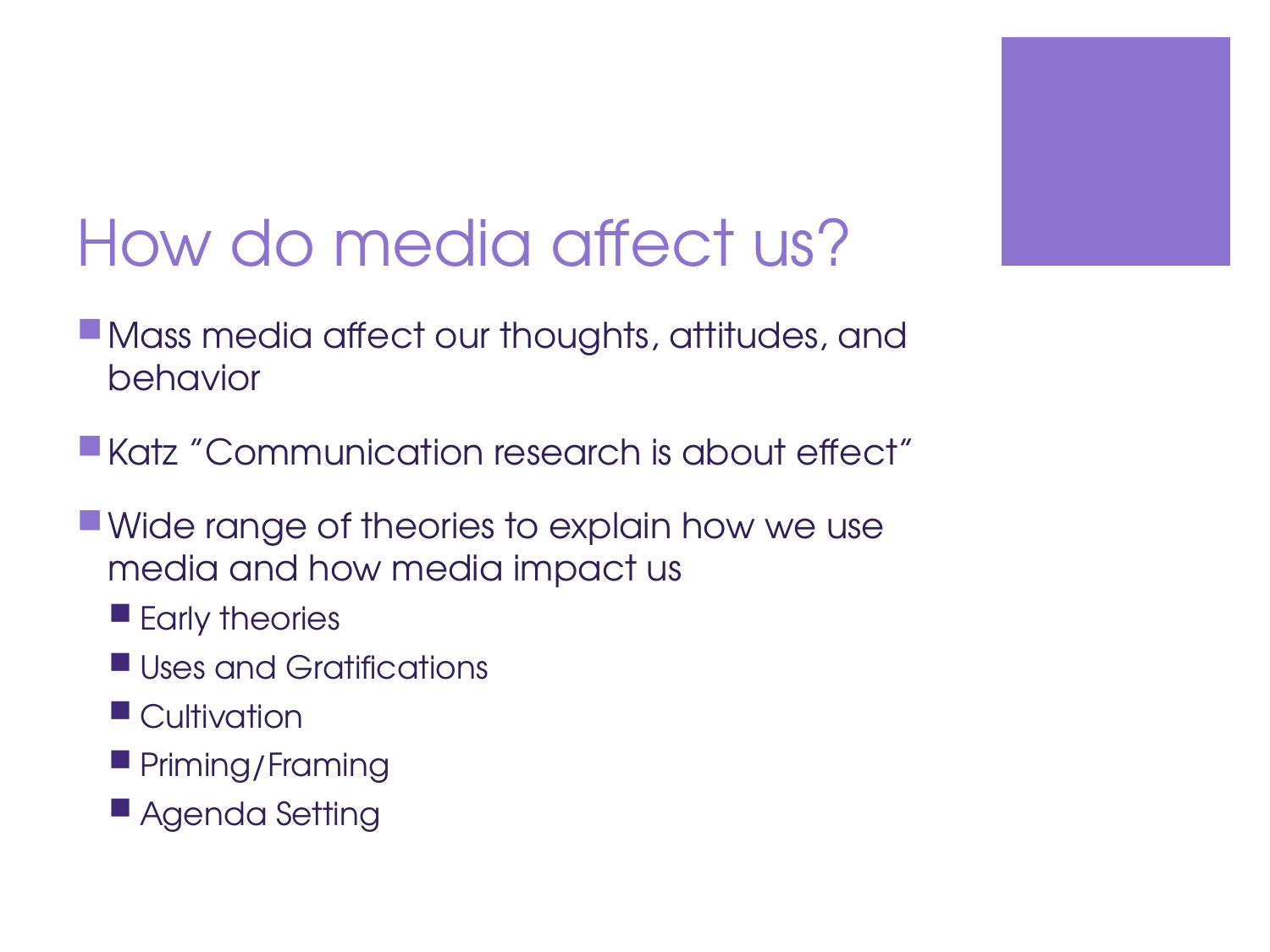

# How do media affect us?
Mass media affect our thoughts, attitudes, and behavior
Katz ”Communication research is about effect”
Wide range of theories to explain how we use media and how media impact us
Early theories
Uses and Gratifications
Cultivation
Priming/Framing
Agenda Setting